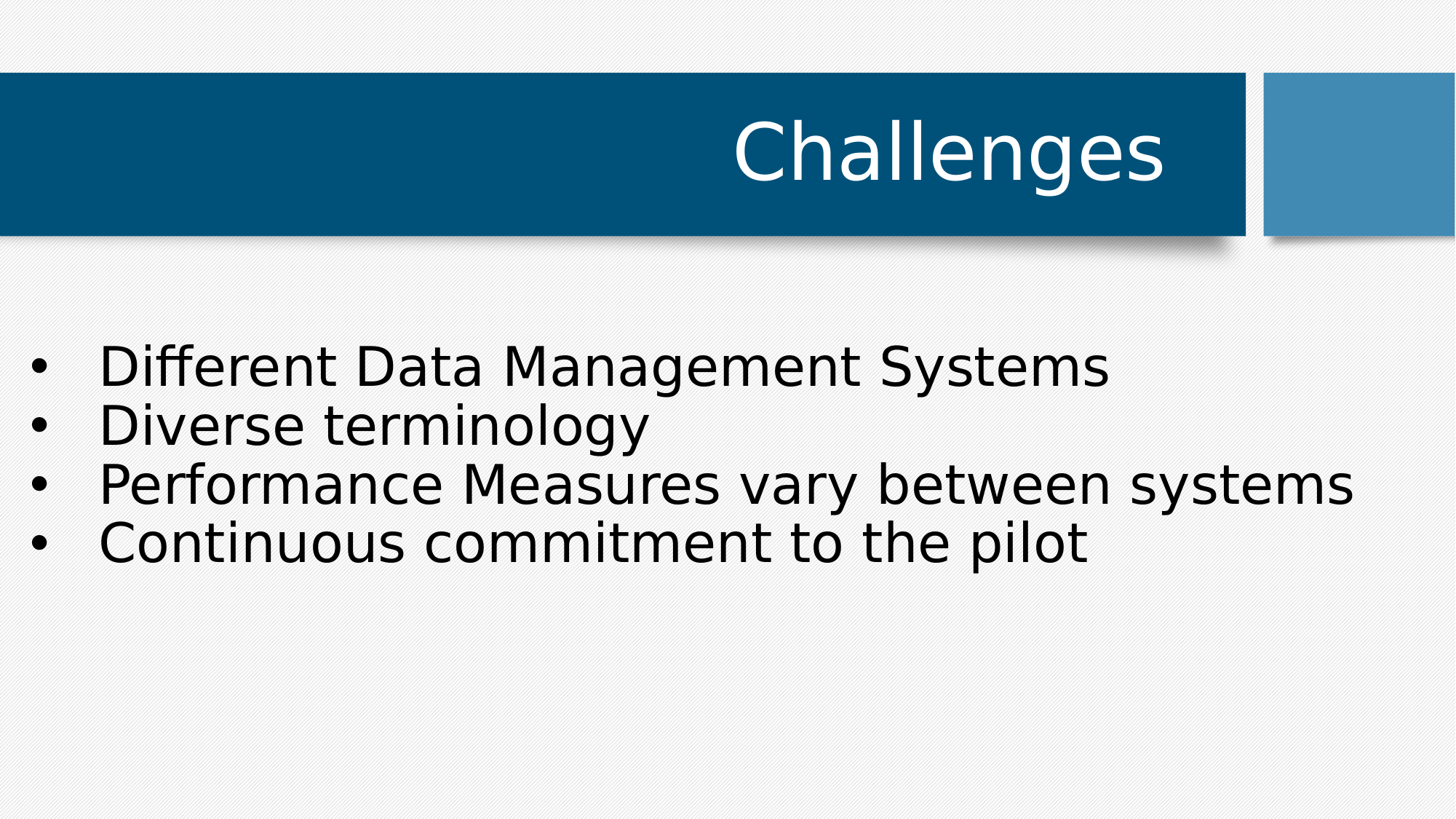

# Challenges
Different Data Management Systems
Diverse terminology
Performance Measures vary between systems
Continuous commitment to the pilot